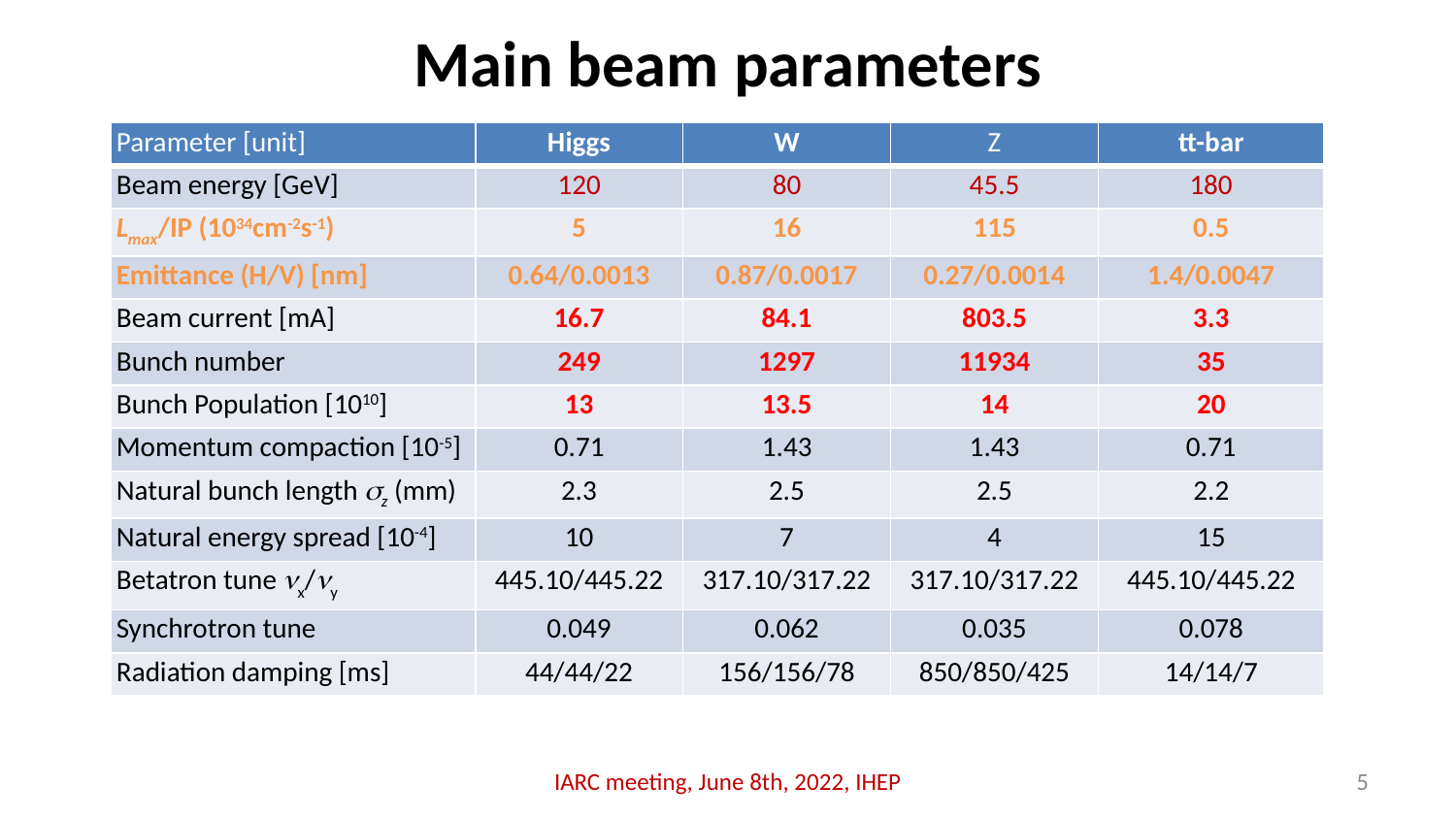

# Main beam parameters
| Parameter [unit] | Higgs | W | Z | tt-bar |
| --- | --- | --- | --- | --- |
| Beam energy [GeV] | 120 | 80 | 45.5 | 180 |
| Lmax/IP (1034cm-2s-1) | 5 | 16 | 115 | 0.5 |
| Emittance (H/V) [nm] | 0.64/0.0013 | 0.87/0.0017 | 0.27/0.0014 | 1.4/0.0047 |
| Beam current [mA] | 16.7 | 84.1 | 803.5 | 3.3 |
| Bunch number | 249 | 1297 | 11934 | 35 |
| Bunch Population [1010] | 13 | 13.5 | 14 | 20 |
| Momentum compaction [10-5] | 0.71 | 1.43 | 1.43 | 0.71 |
| Natural bunch length σz (mm) | 2.3 | 2.5 | 2.5 | 2.2 |
| Natural energy spread [10-4] | 10 | 7 | 4 | 15 |
| Betatron tune νx/νy | 445.10/445.22 | 317.10/317.22 | 317.10/317.22 | 445.10/445.22 |
| Synchrotron tune | 0.049 | 0.062 | 0.035 | 0.078 |
| Radiation damping [ms] | 44/44/22 | 156/156/78 | 850/850/425 | 14/14/7 |
IARC meeting, June 8th, 2022, IHEP
5